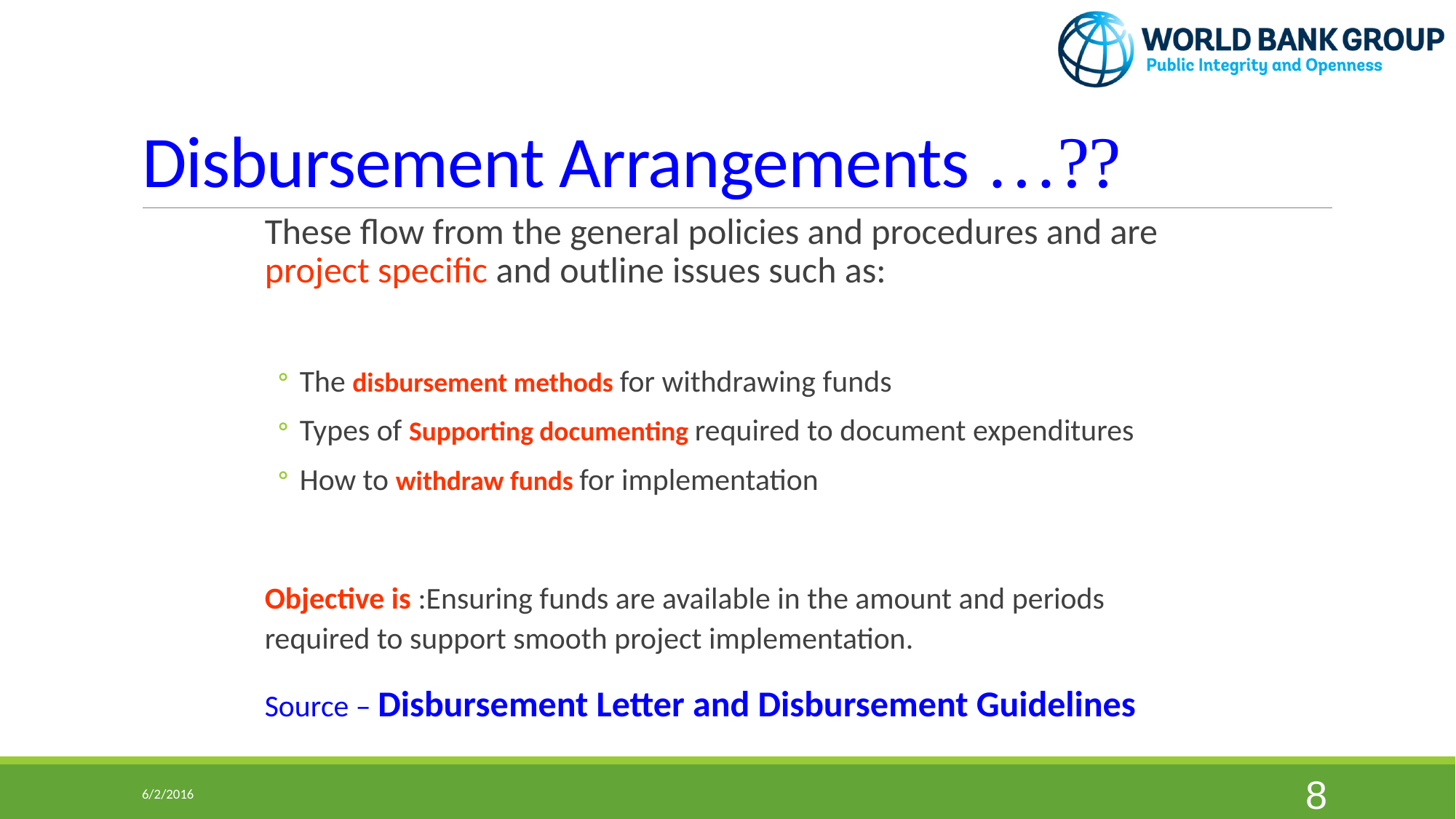

# Disbursement Arrangements …??
These flow from the general policies and procedures and are project specific and outline issues such as:

The disbursement methods for withdrawing funds
Types of Supporting documenting required to document expenditures
How to withdraw funds for implementation

Objective is :Ensuring funds are available in the amount and periods required to support smooth project implementation.
Source – Disbursement Letter and Disbursement Guidelines

6/2/2016
8